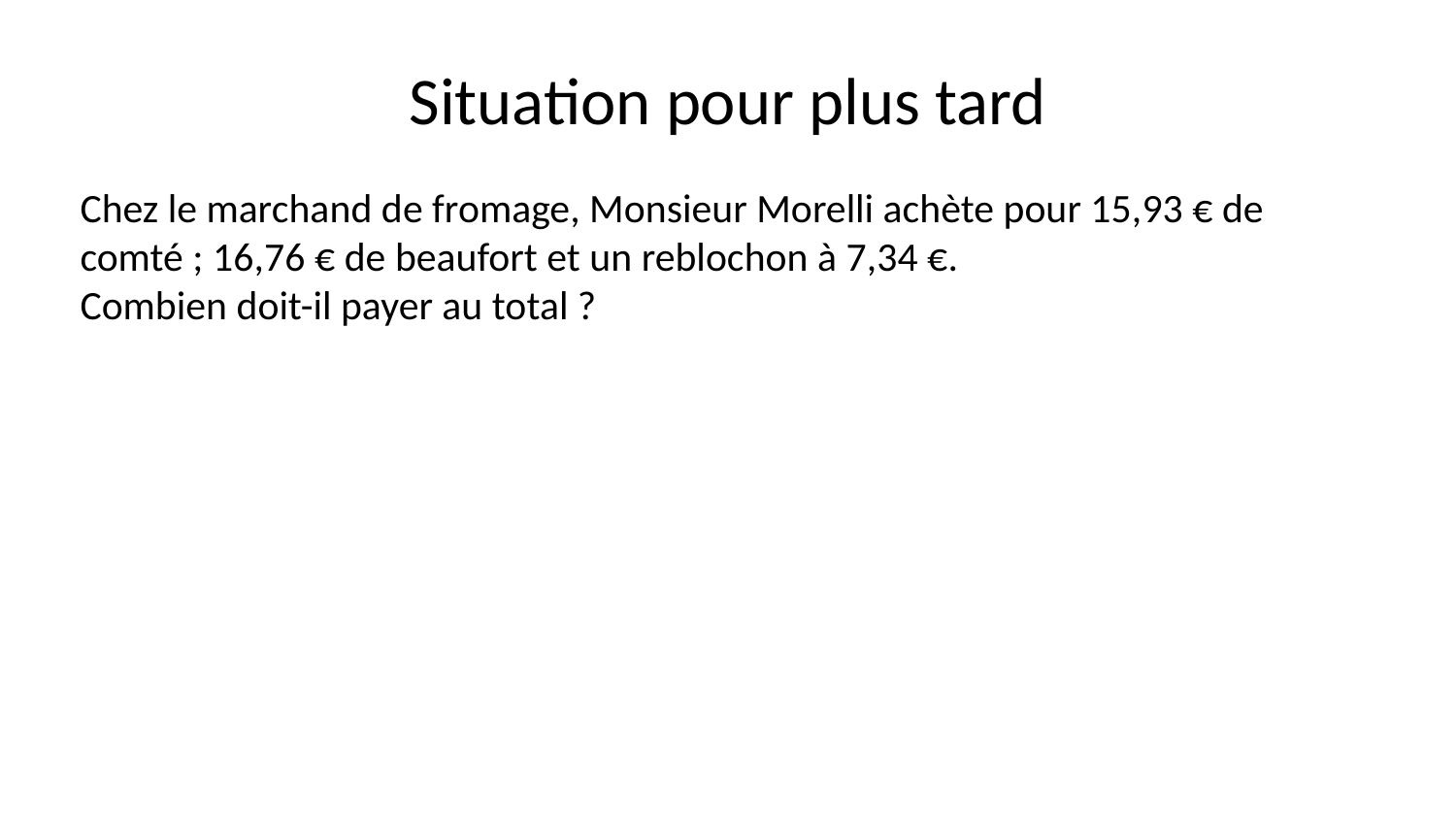

# Situation pour plus tard
Chez le marchand de fromage, Monsieur Morelli achète pour 15,93 € de comté ; 16,76 € de beaufort et un reblochon à 7,34 €.
Combien doit-il payer au total ?